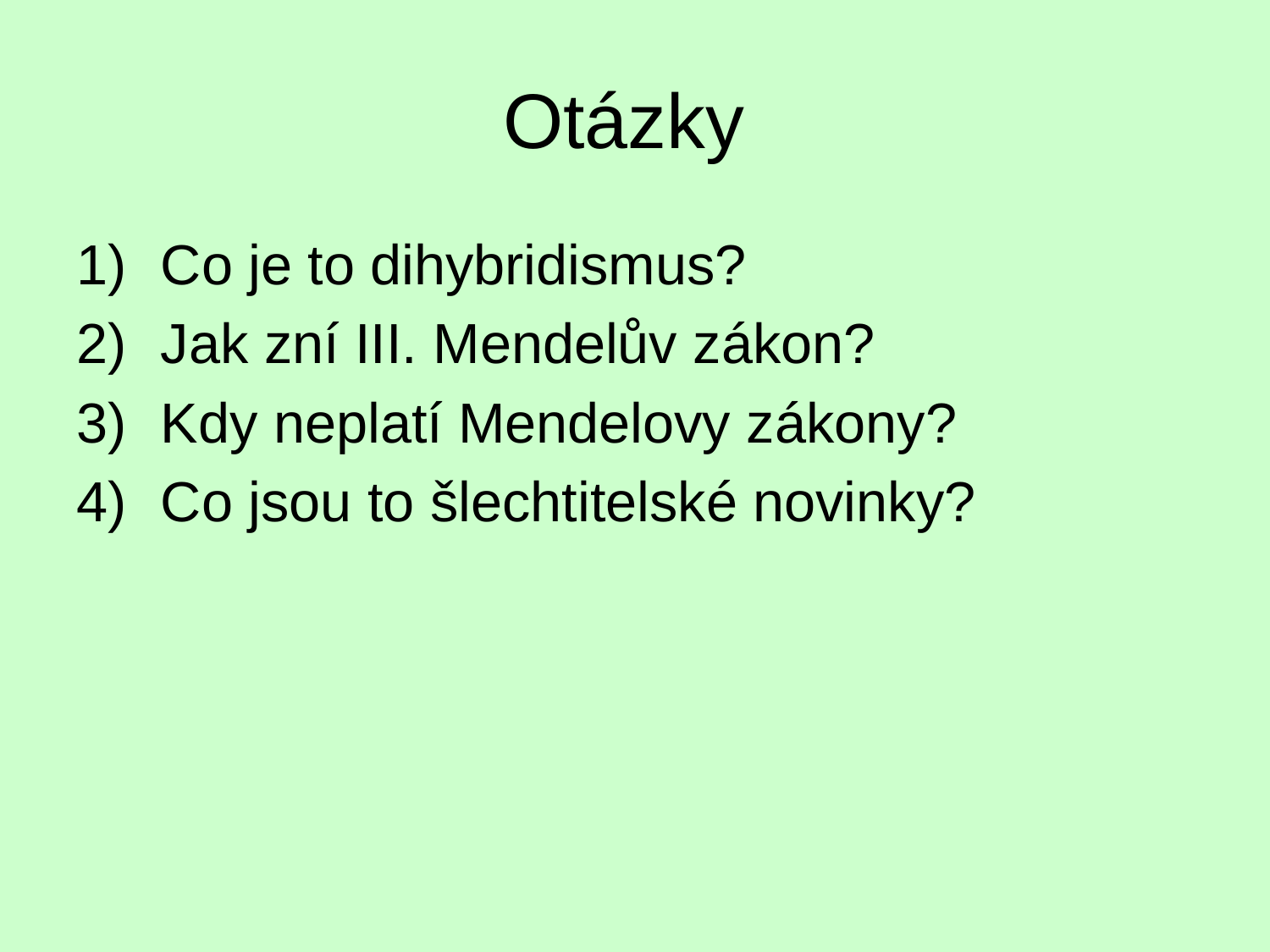

# Otázky
Co je to dihybridismus?
Jak zní III. Mendelův zákon?
Kdy neplatí Mendelovy zákony?
Co jsou to šlechtitelské novinky?